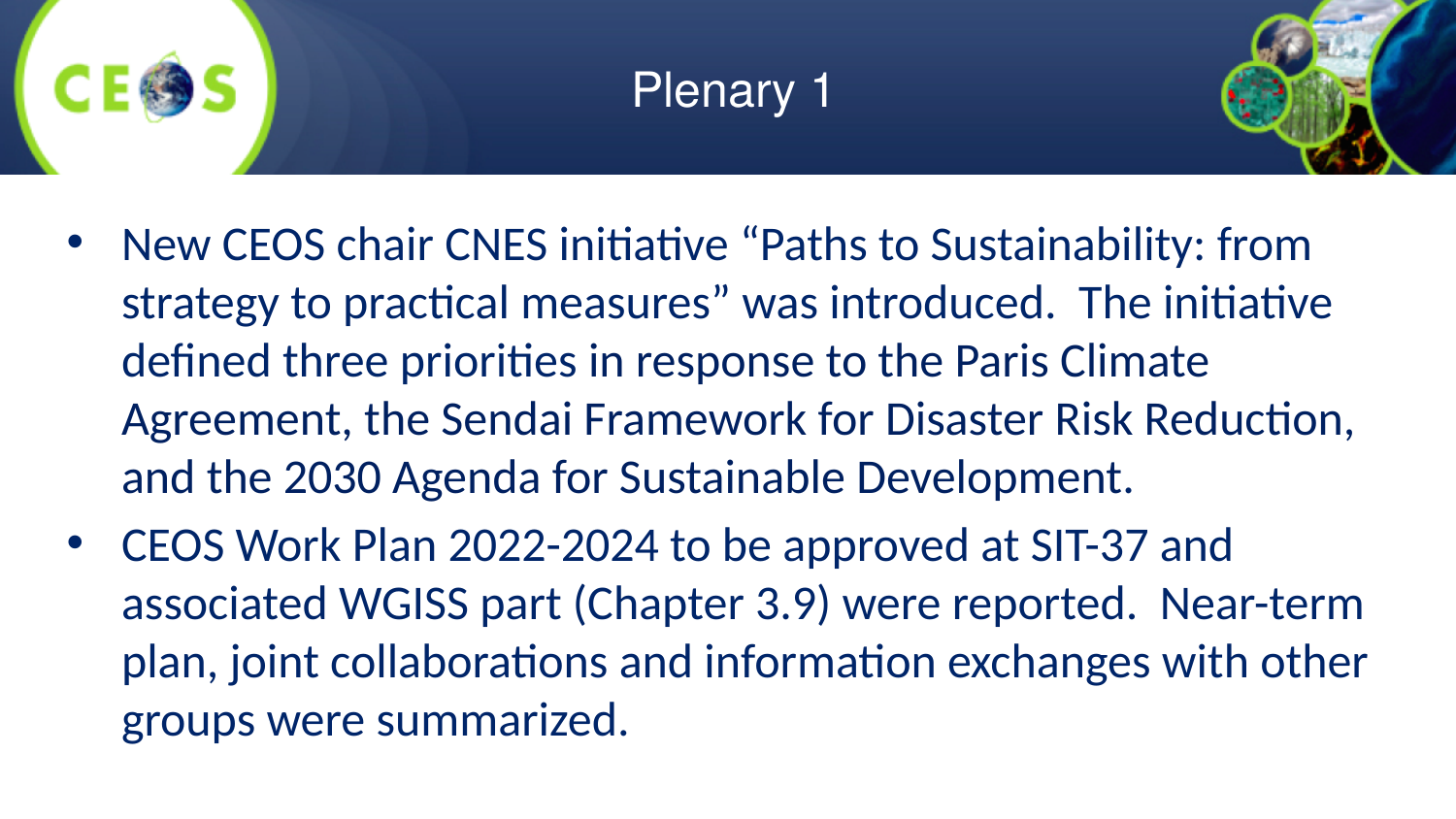

# Plenary 1
New CEOS chair CNES initiative “Paths to Sustainability: from strategy to practical measures” was introduced.  The initiative defined three priorities in response to the Paris Climate Agreement, the Sendai Framework for Disaster Risk Reduction, and the 2030 Agenda for Sustainable Development.
CEOS Work Plan 2022-2024 to be approved at SIT-37 and associated WGISS part (Chapter 3.9) were reported.  Near-term plan, joint collaborations and information exchanges with other groups were summarized.